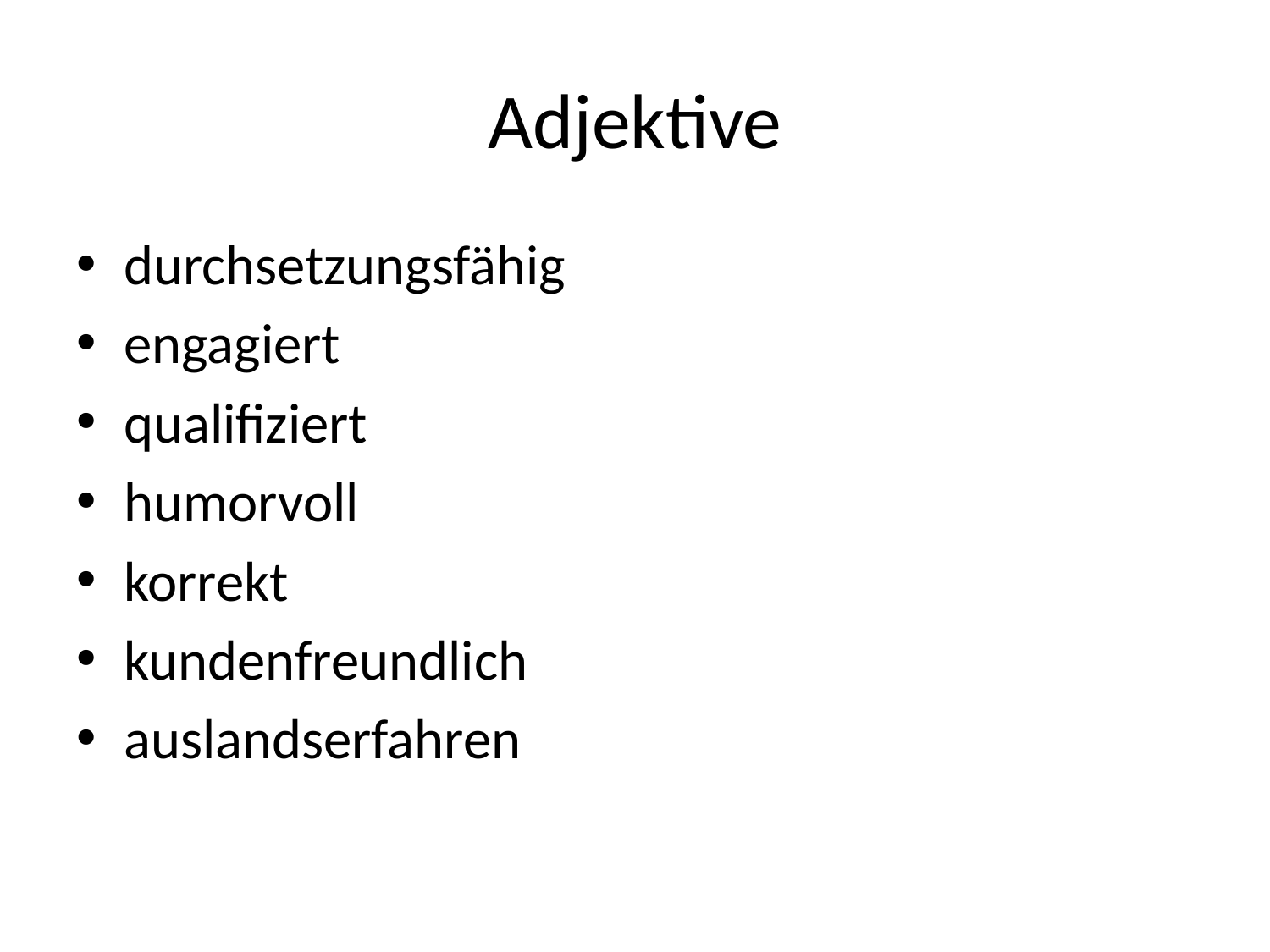

# Adjektive
durchsetzungsfähig
engagiert
qualifiziert
humorvoll
korrekt
kundenfreundlich
auslandserfahren